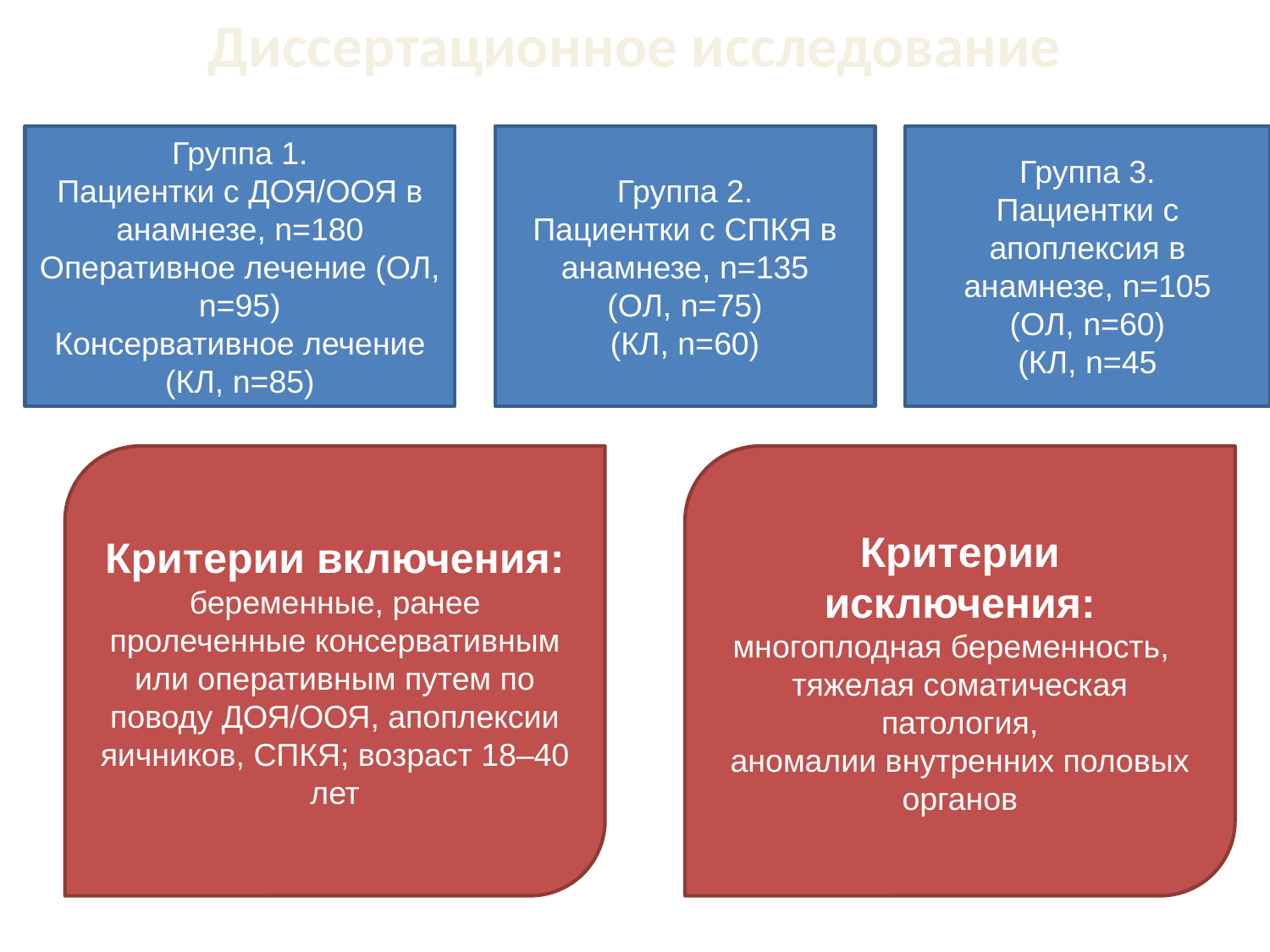

# Диссертационное исследование

Группа 1.
Пациентки с ДОЯ/ООЯ в анамнезе, n=180
Оперативное лечение (ОЛ, n=95)
Консервативное лечение (КЛ, n=85)
Группа 2.
Пациентки с СПКЯ в анамнезе, n=135
(ОЛ, n=75)
(КЛ, n=60)
Группа 3.
Пациентки с апоплексия в анамнезе, n=105
(ОЛ, n=60)
(КЛ, n=45
Критерии включения: беременные, ранее пролеченные консервативным или оперативным путем по поводу ДОЯ/ООЯ, апоплексии яичников, СПКЯ; возраст 18–40 лет
Критерии исключения: многоплодная беременность,
тяжелая соматическая патология,
аномалии внутренних половых органов